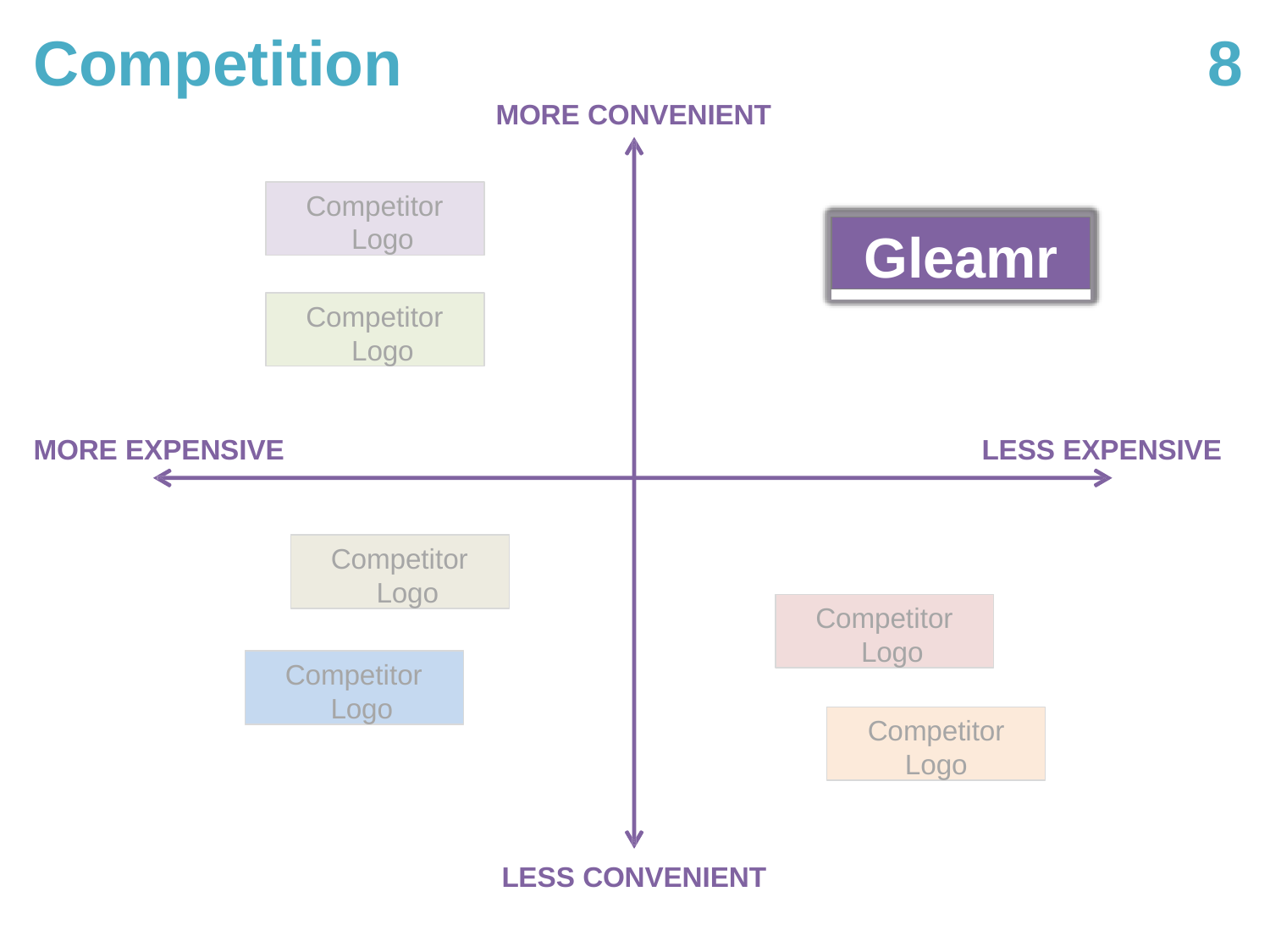

# Competition
8
MORE CONVENIENT

Competitor  Logo

Gleamr
Competitor  Logo
MORE EXPENSIVE
LESS EXPENSIVE

Competitor  Logo
Competitor  Logo
Competitor  Logo
Competitor
Logo
LESS CONVENIENT